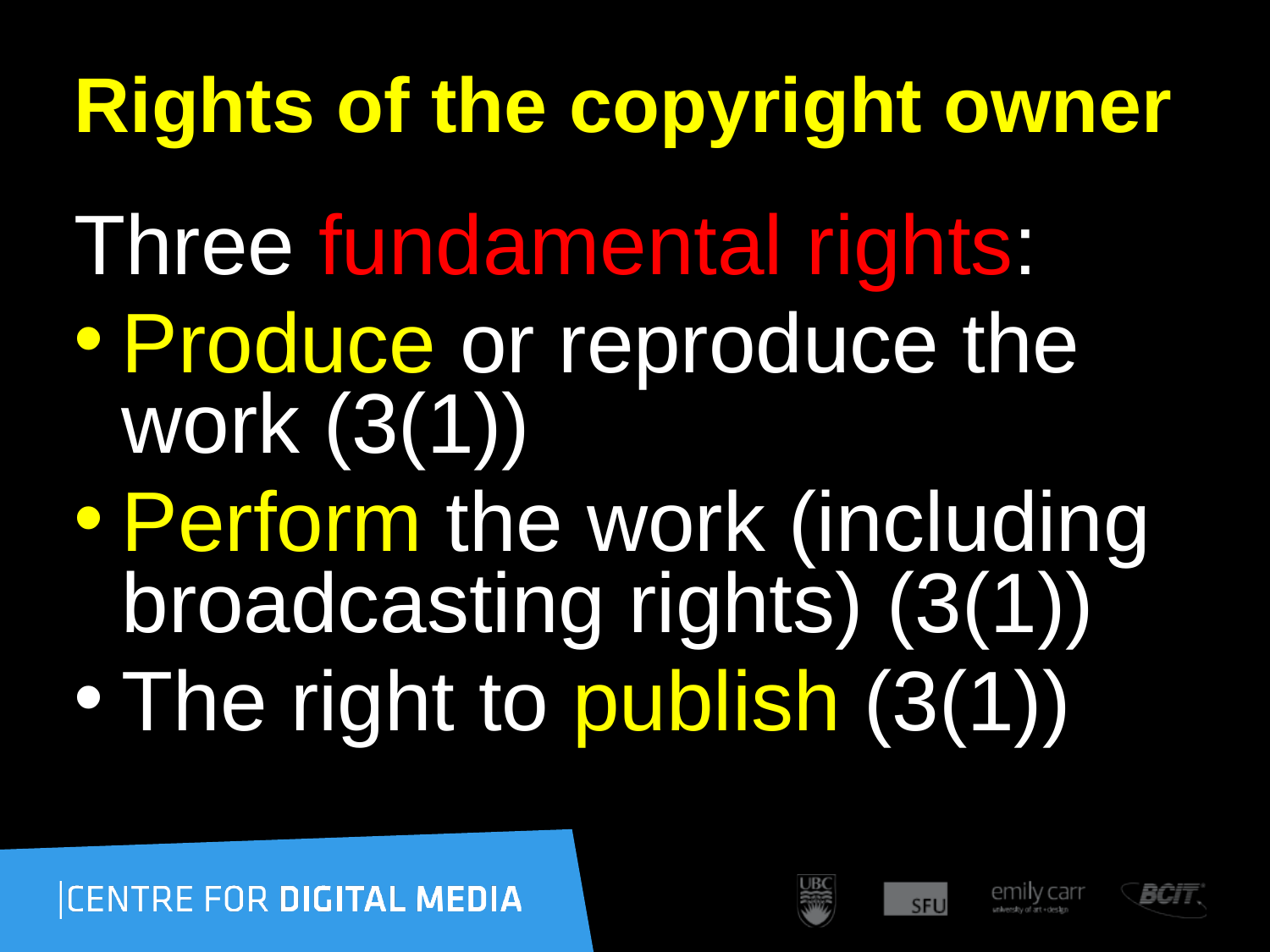

23
# Rights of the copyright owner
Three fundamental rights:
Produce or reproduce the work (3(1))
Perform the work (including broadcasting rights) (3(1))
The right to publish (3(1))